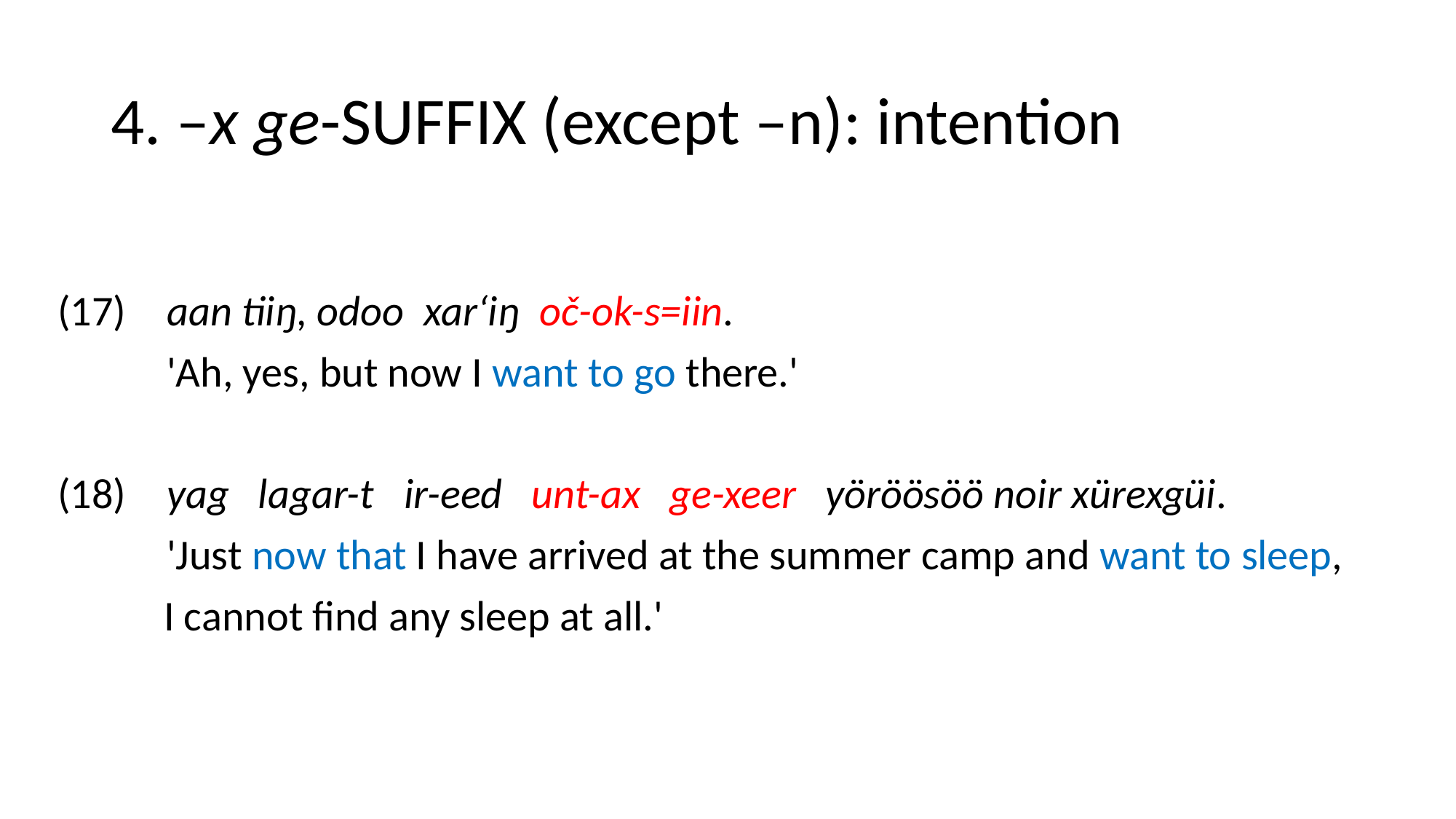

# 4. –x ge-SUFFIX (except –n): intention

(17) 	aan tiiŋ, odoo  xar‘iŋ  oč-ok-s=iin.
	'Ah, yes, but now I want to go there.'

(18) 	yag   lagar-t 	  ir-eed   unt-ax   ge-xeer   yöröösöö noir xürexgüi.
	'Just now that I have arrived at the summer camp and want to sleep,
           I cannot find any sleep at all.'